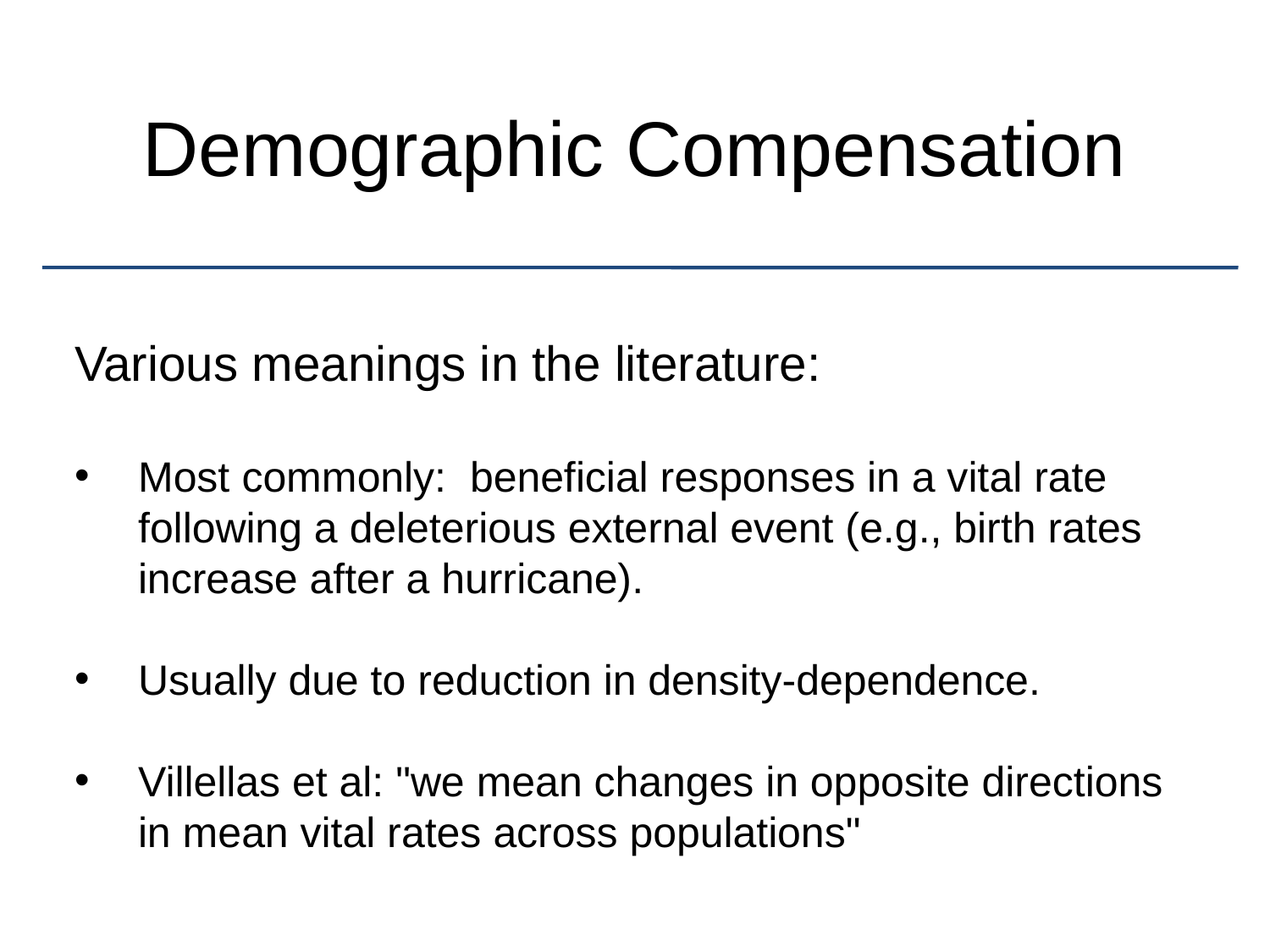

Demographic Compensation

Various meanings in the literature:

Most commonly:  beneficial responses in a vital rate following a deleterious external event (e.g., birth rates increase after a hurricane).

Usually due to reduction in density-dependence.

Villellas et al: "we mean changes in opposite directions in mean vital rates across populations"